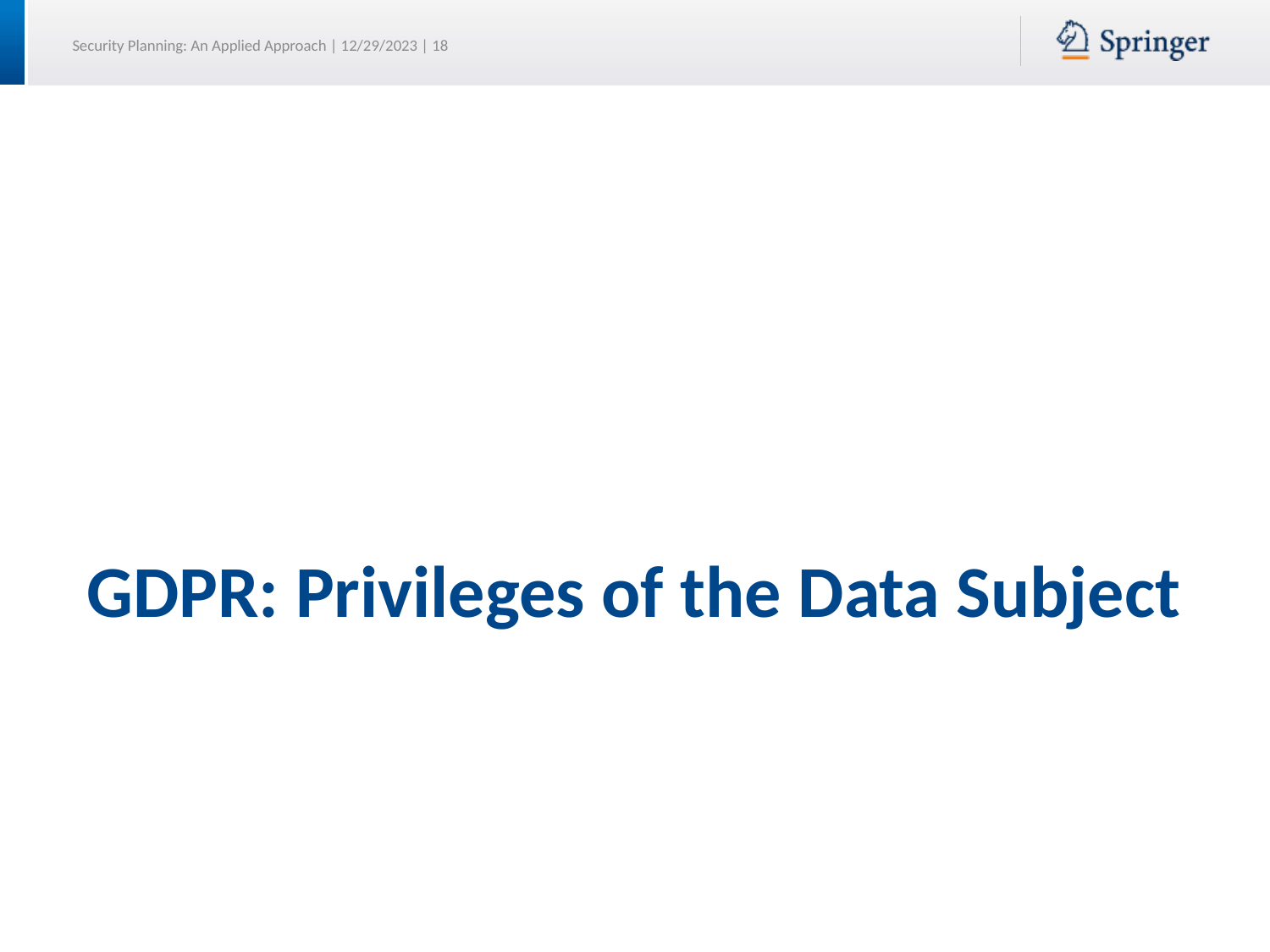

# GDPR: Privileges of the Data Subject